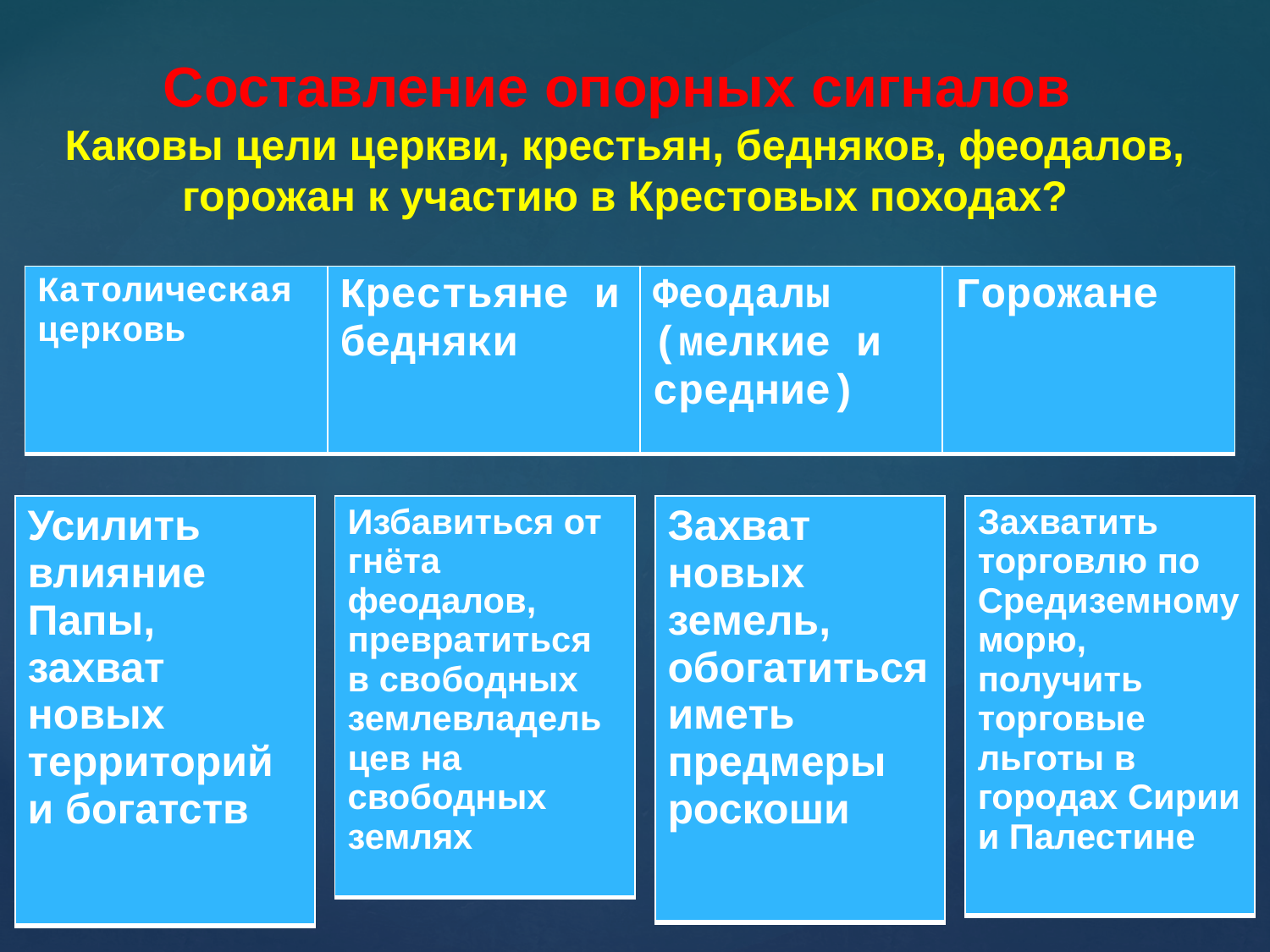

# Составление опорных сигналов Каковы цели церкви, крестьян, бедняков, феодалов, горожан к участию в Крестовых походах?
| Католическая церковь | Крестьяне и бедняки | Феодалы (мелкие и средние) | Горожане |
| --- | --- | --- | --- |
| Усилить влияние Папы, захват новых территорий и богатств |
| --- |
| Избавиться от гнёта феодалов, превратиться в свободных землевладельцев на свободных землях |
| --- |
| Захват новых земель, обогатиться иметь предмеры роскоши |
| --- |
| Захватить торговлю по Средиземному морю, получить торговые льготы в городах Сирии и Палестине |
| --- |